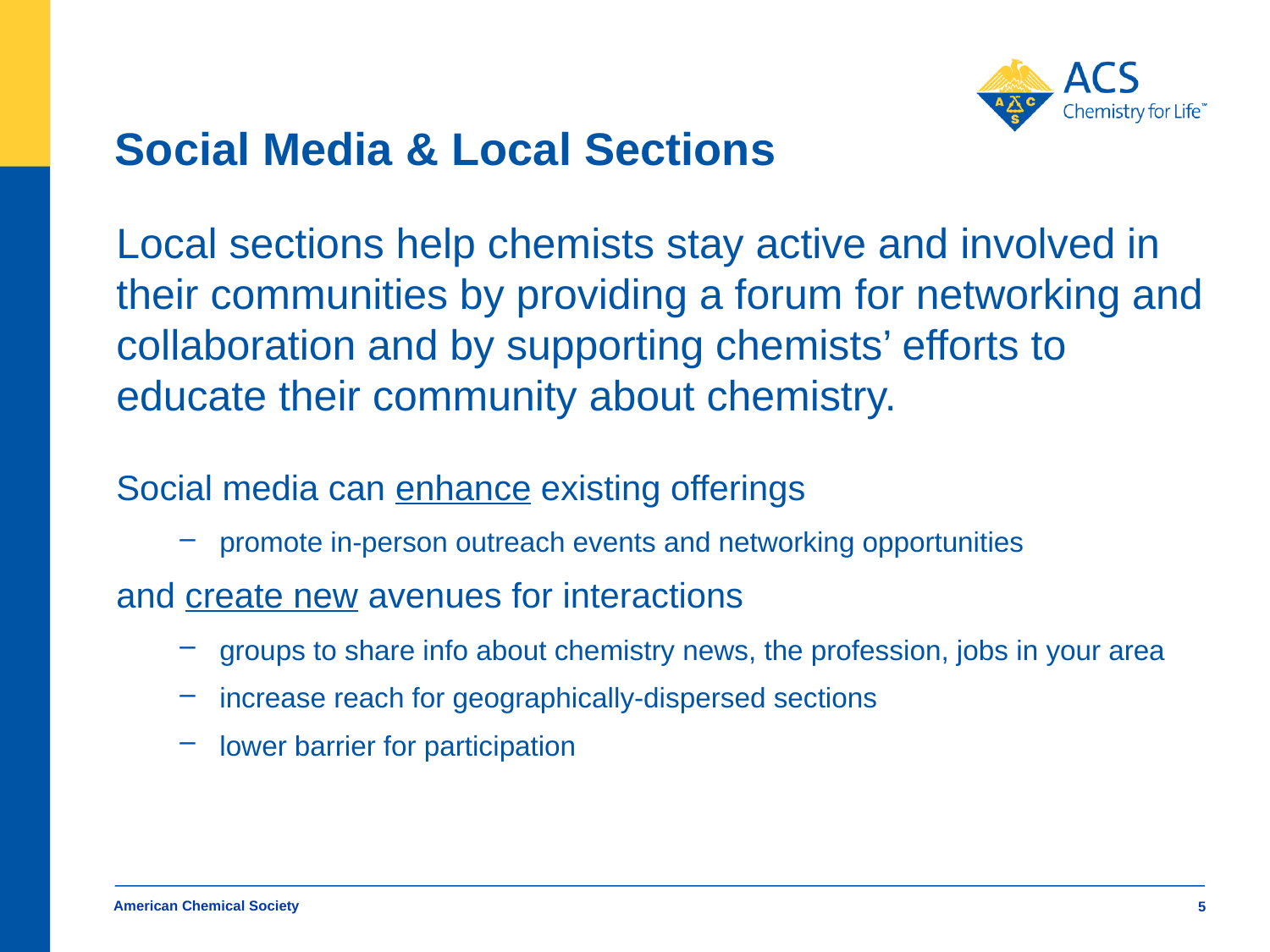

# Social Media & Local Sections
Local sections help chemists stay active and involved in their communities by providing a forum for networking and collaboration and by supporting chemists’ efforts to educate their community about chemistry.
Social media can enhance existing offerings
promote in-person outreach events and networking opportunities
and create new avenues for interactions
groups to share info about chemistry news, the profession, jobs in your area
increase reach for geographically-dispersed sections
lower barrier for participation

American Chemical Society
5